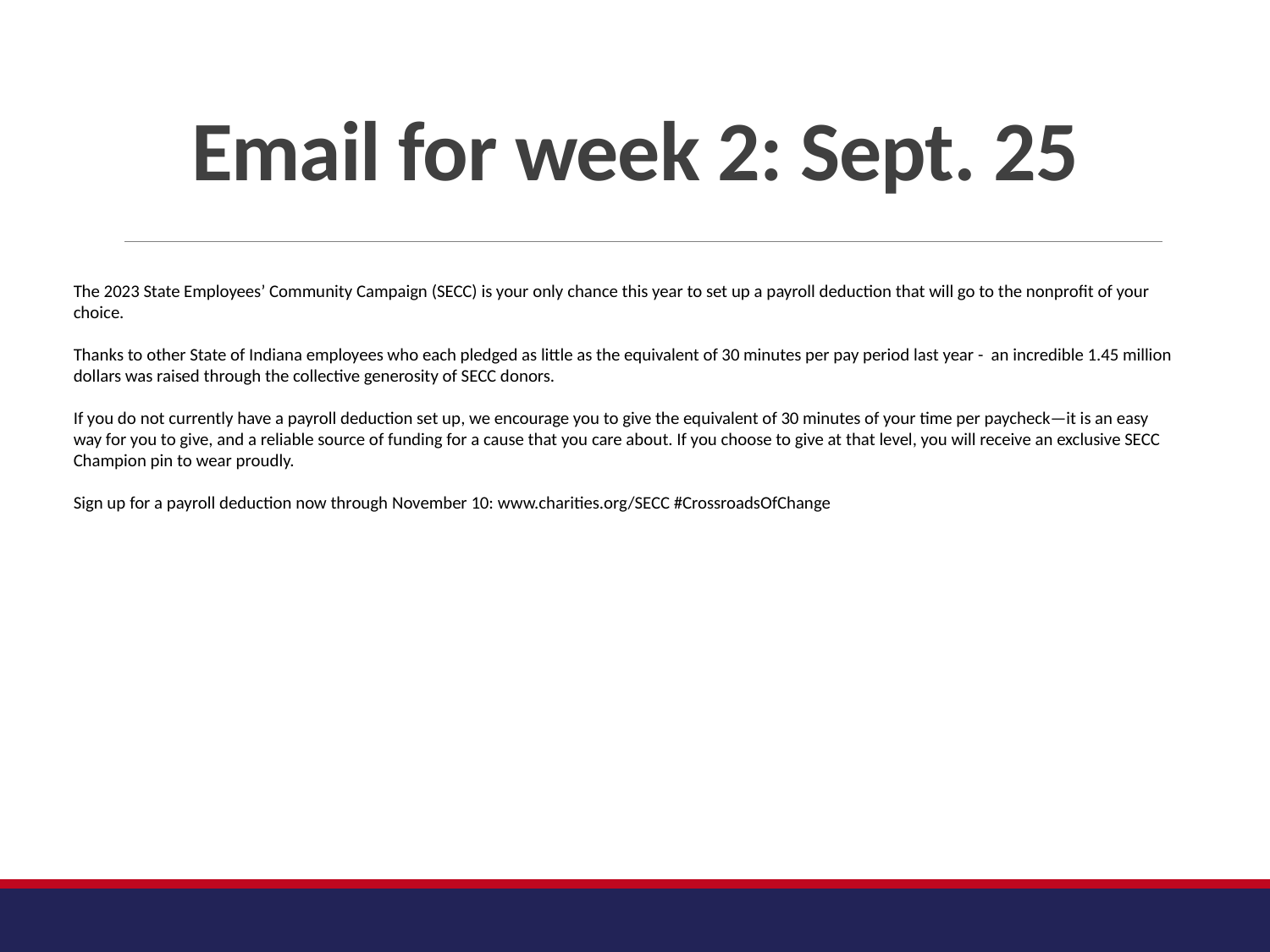

# Email for week 2: Sept. 25
The 2023 State Employees’ Community Campaign (SECC) is your only chance this year to set up a payroll deduction that will go to the nonprofit of your choice.

Thanks to other State of Indiana employees who each pledged as little as the equivalent of 30 minutes per pay period last year -  an incredible 1.45 million dollars was raised through the collective generosity of SECC donors.

If you do not currently have a payroll deduction set up, we encourage you to give the equivalent of 30 minutes of your time per paycheck—it is an easy way for you to give, and a reliable source of funding for a cause that you care about. If you choose to give at that level, you will receive an exclusive SECC Champion pin to wear proudly.

Sign up for a payroll deduction now through November 10: www.charities.org/SECC #CrossroadsOfChange